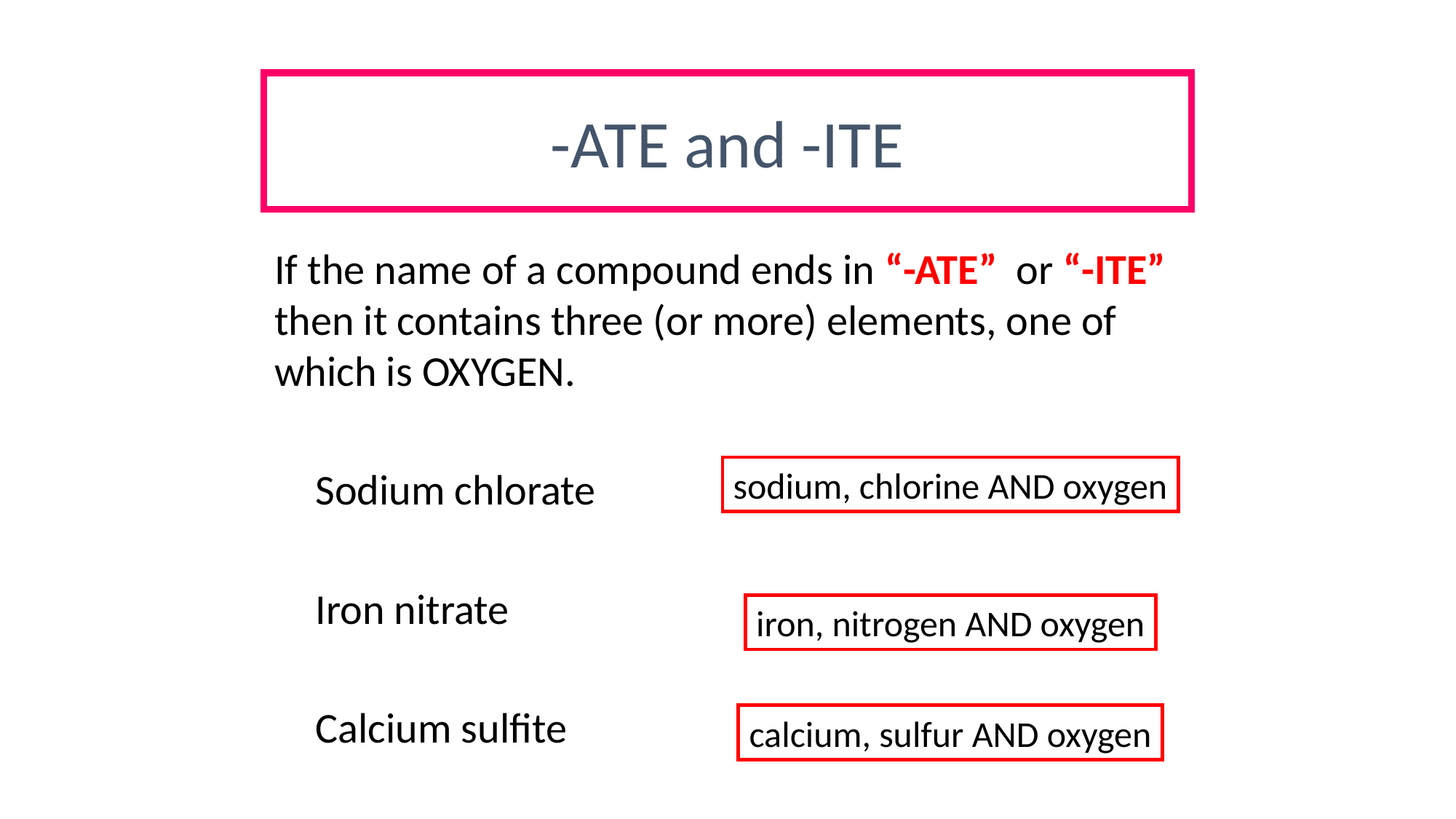

-ATE and -ITE
If the name of a compound ends in “-ATE”  or “-ITE” then it contains three (or more) elements, one of which is OXYGEN.

	Sodium chlorate

	Iron nitrate

	Calcium sulfite
sodium, chlorine AND oxygen
iron, nitrogen AND oxygen
calcium, sulfur AND oxygen